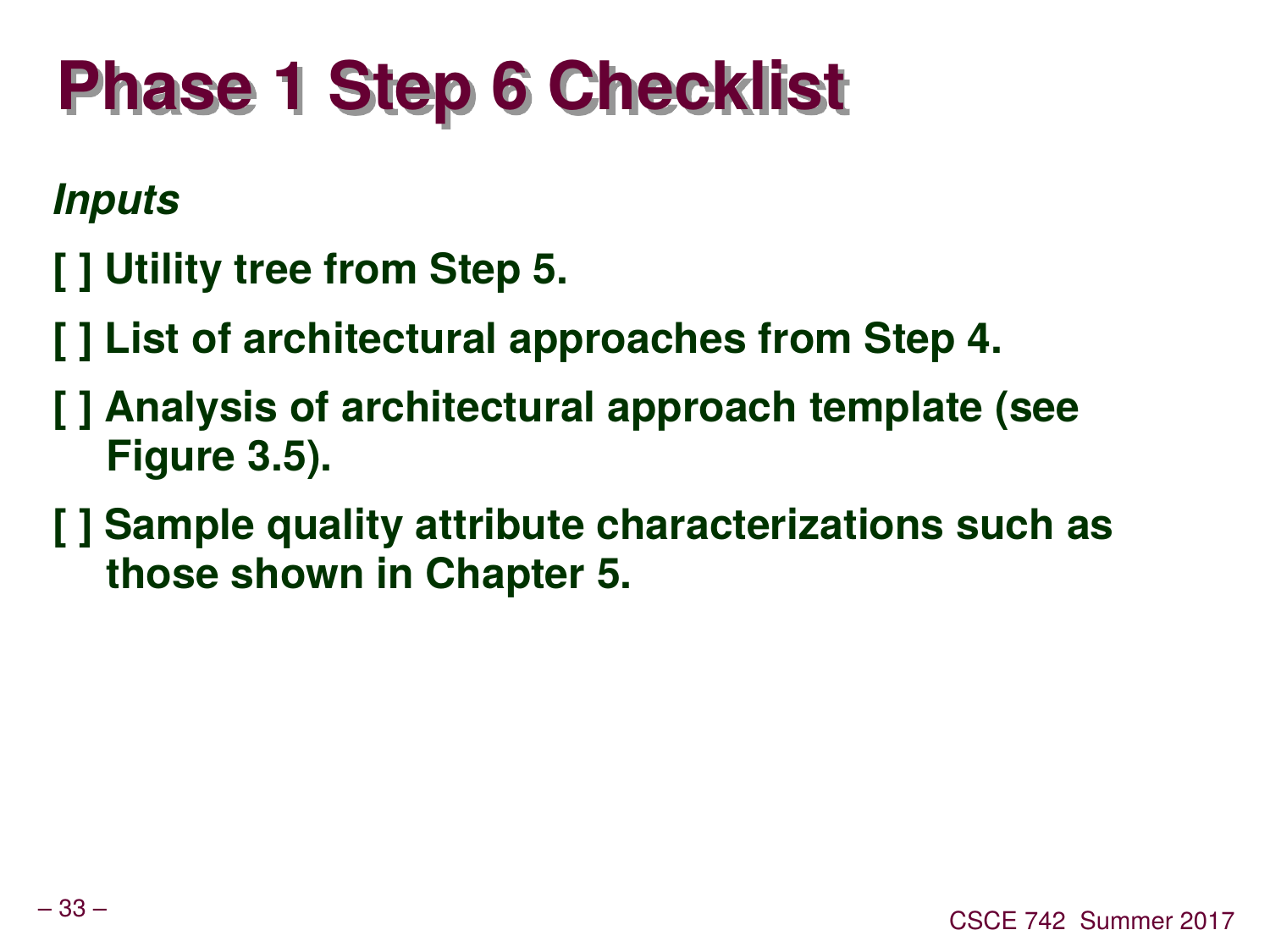

# Phase 1 Step 6 Checklist
Inputs
[ ] Utility tree from Step 5.
[ ] List of architectural approaches from Step 4.
[ ] Analysis of architectural approach template (see Figure 3.5).
[ ] Sample quality attribute characterizations such as those shown in Chapter 5.